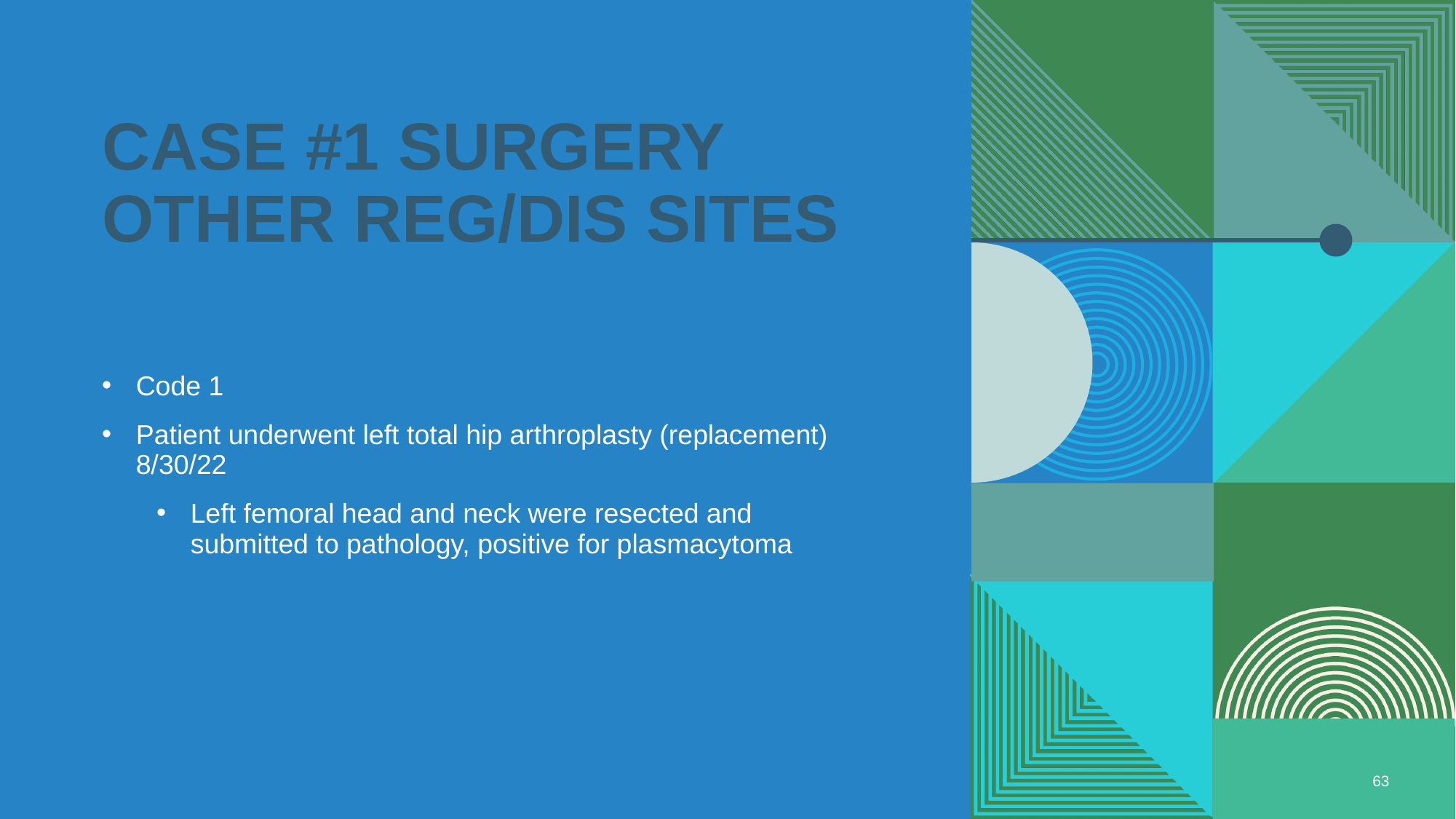

# Case #1 surgery other reg/dis sites
Code 1
Patient underwent left total hip arthroplasty (replacement) 8/30/22
Left femoral head and neck were resected and submitted to pathology, positive for plasmacytoma

63